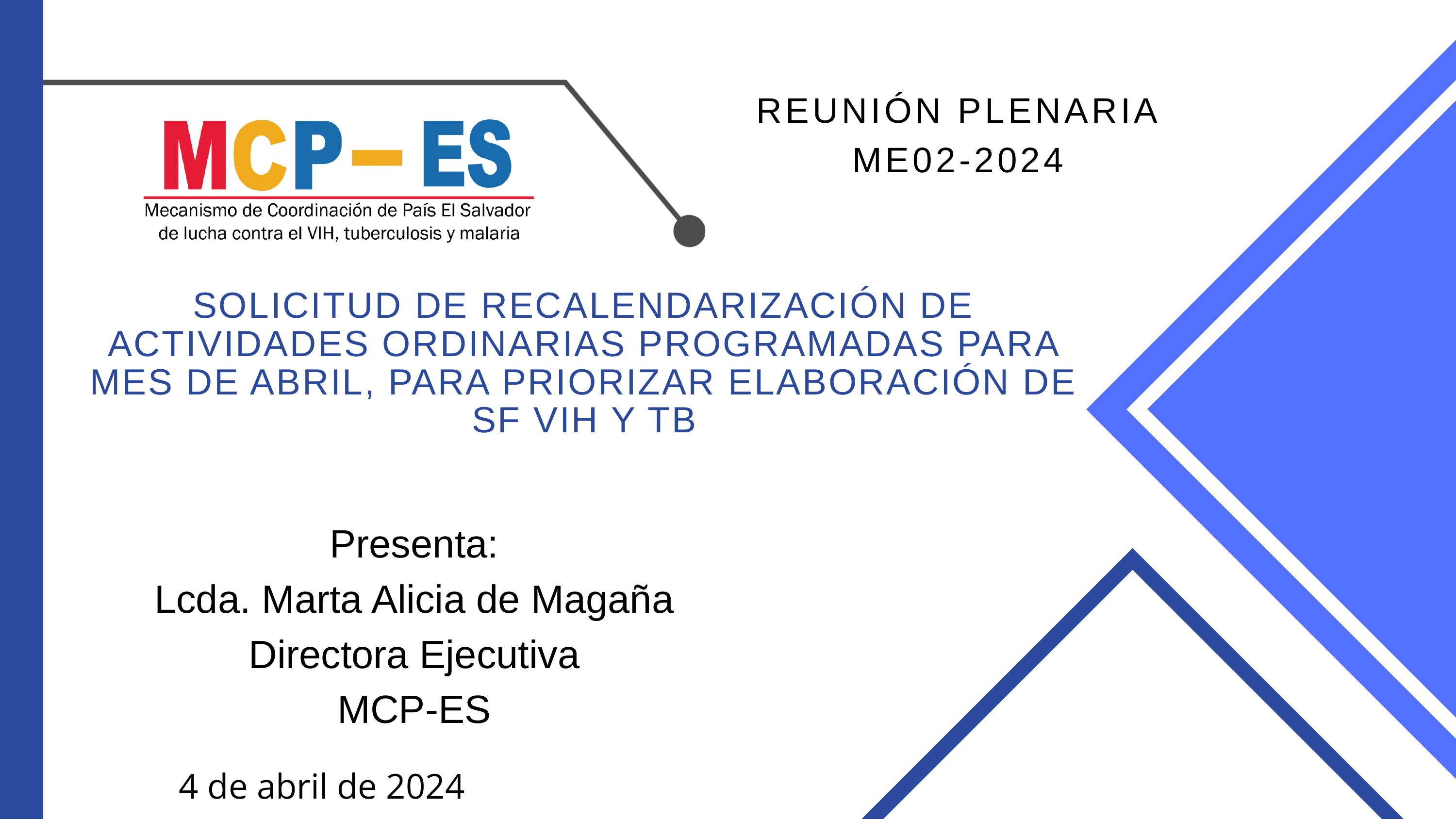

REUNIÓN PLENARIA ME02-2024

SOLICITUD DE RECALENDARIZACIÓN DE ACTIVIDADES ORDINARIAS PROGRAMADAS PARA MES DE ABRIL, PARA PRIORIZAR ELABORACIÓN DE SF VIH Y TB
Presenta:
Lcda. Marta Alicia de Magaña
Directora Ejecutiva
MCP-ES

4 de abril de 2024